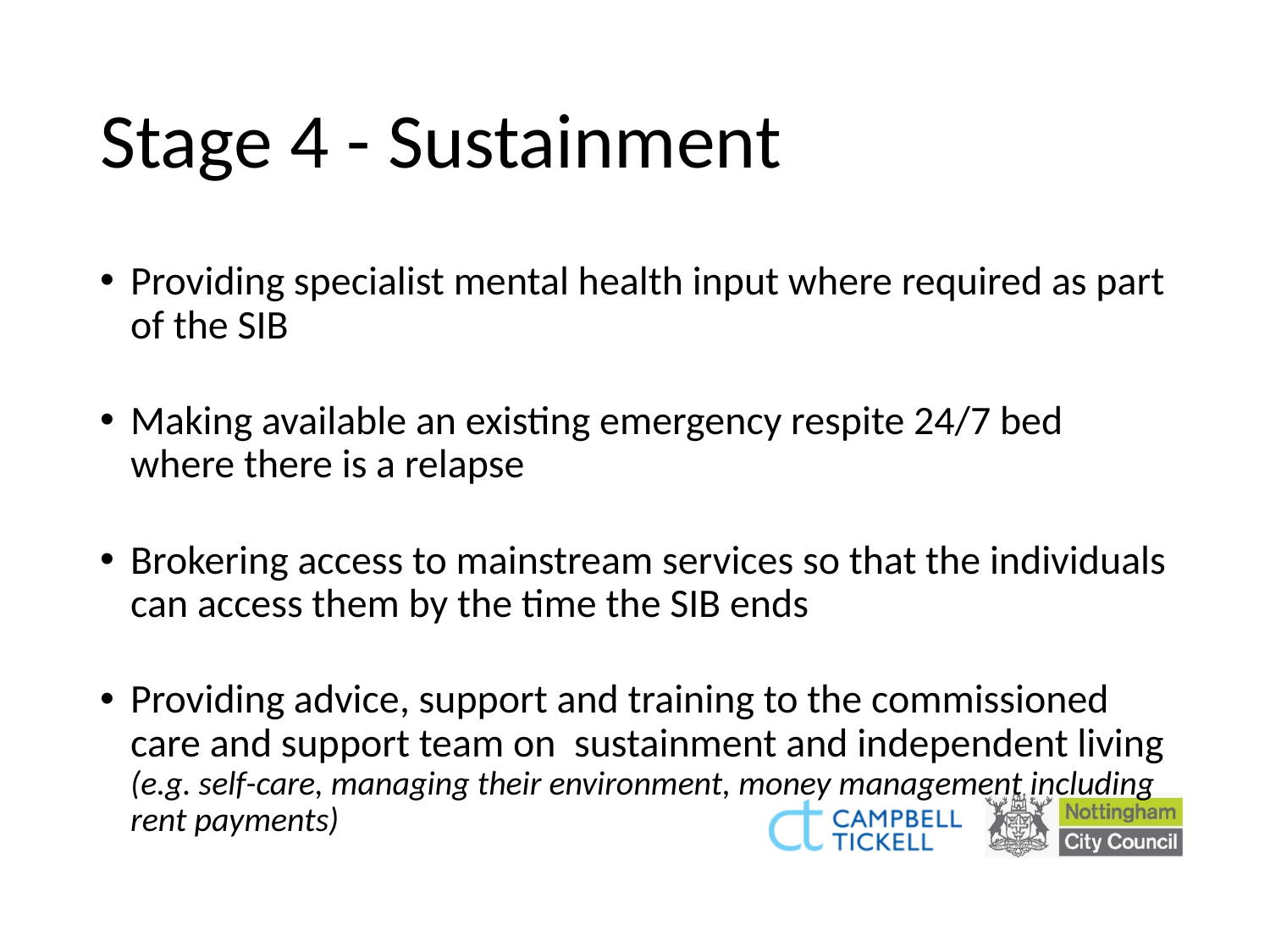

# Stage 4 - Sustainment
Providing specialist mental health input where required as part of the SIB

Making available an existing emergency respite 24/7 bed where there is a relapse

Brokering access to mainstream services so that the individuals can access them by the time the SIB ends

Providing advice, support and training to the commissioned care and support team on  sustainment and independent living (e.g. self-care, managing their environment, money management including rent payments)